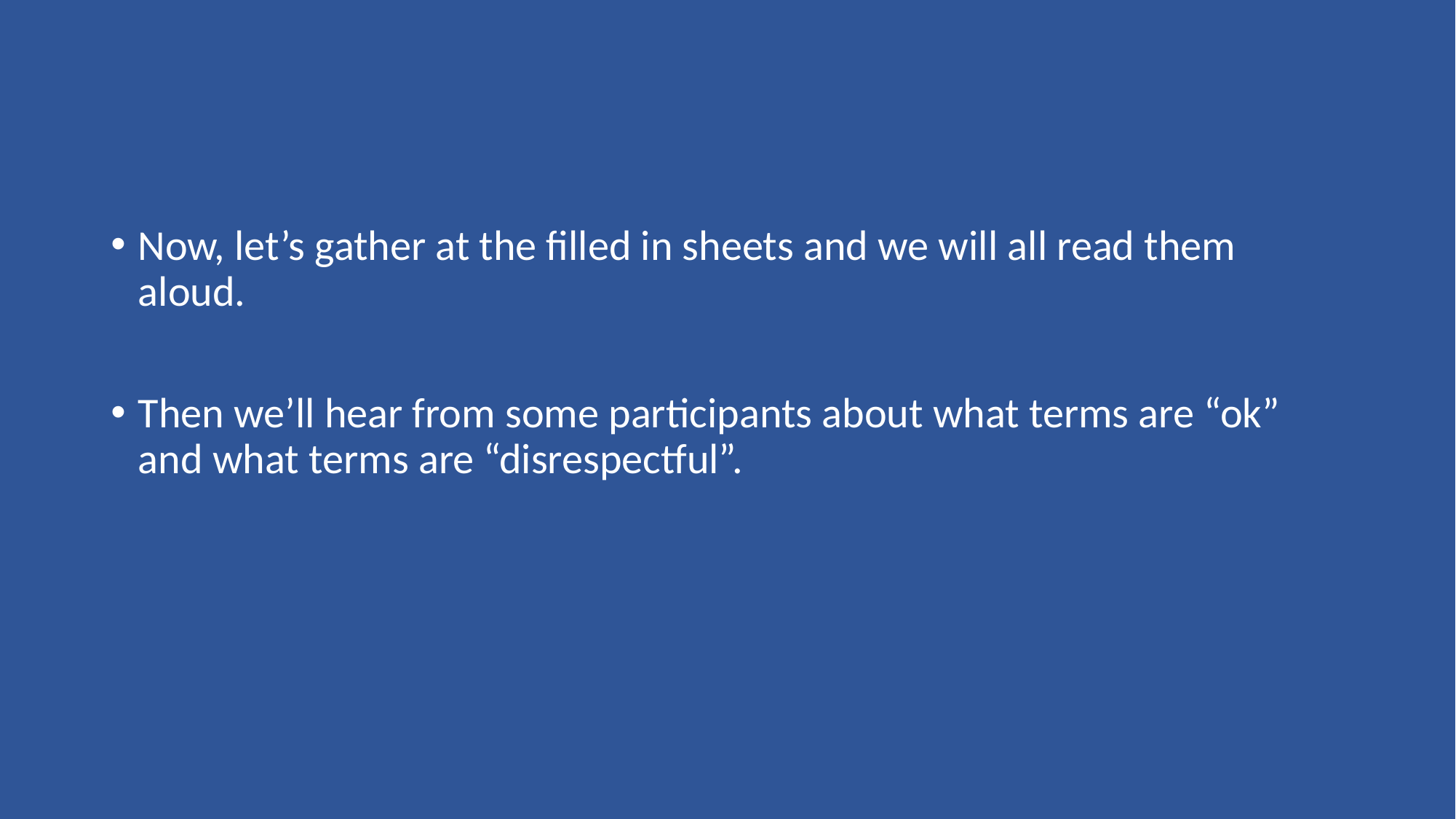

#
Now, let’s gather at the filled in sheets and we will all read them aloud.

Then we’ll hear from some participants about what terms are “ok” and what terms are “disrespectful”.